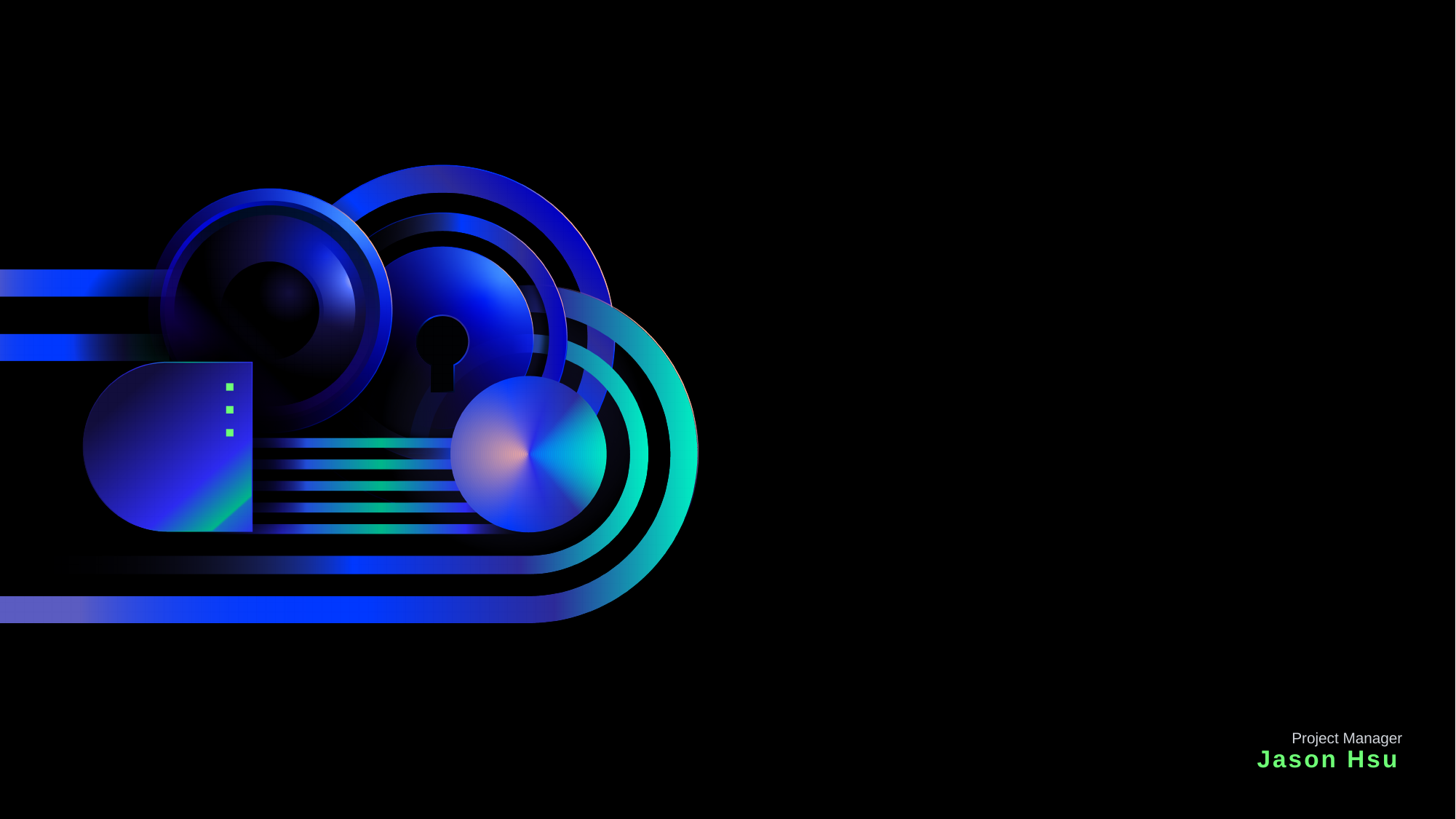

#

Project Manager
Jason Hsu
Cloud backup /